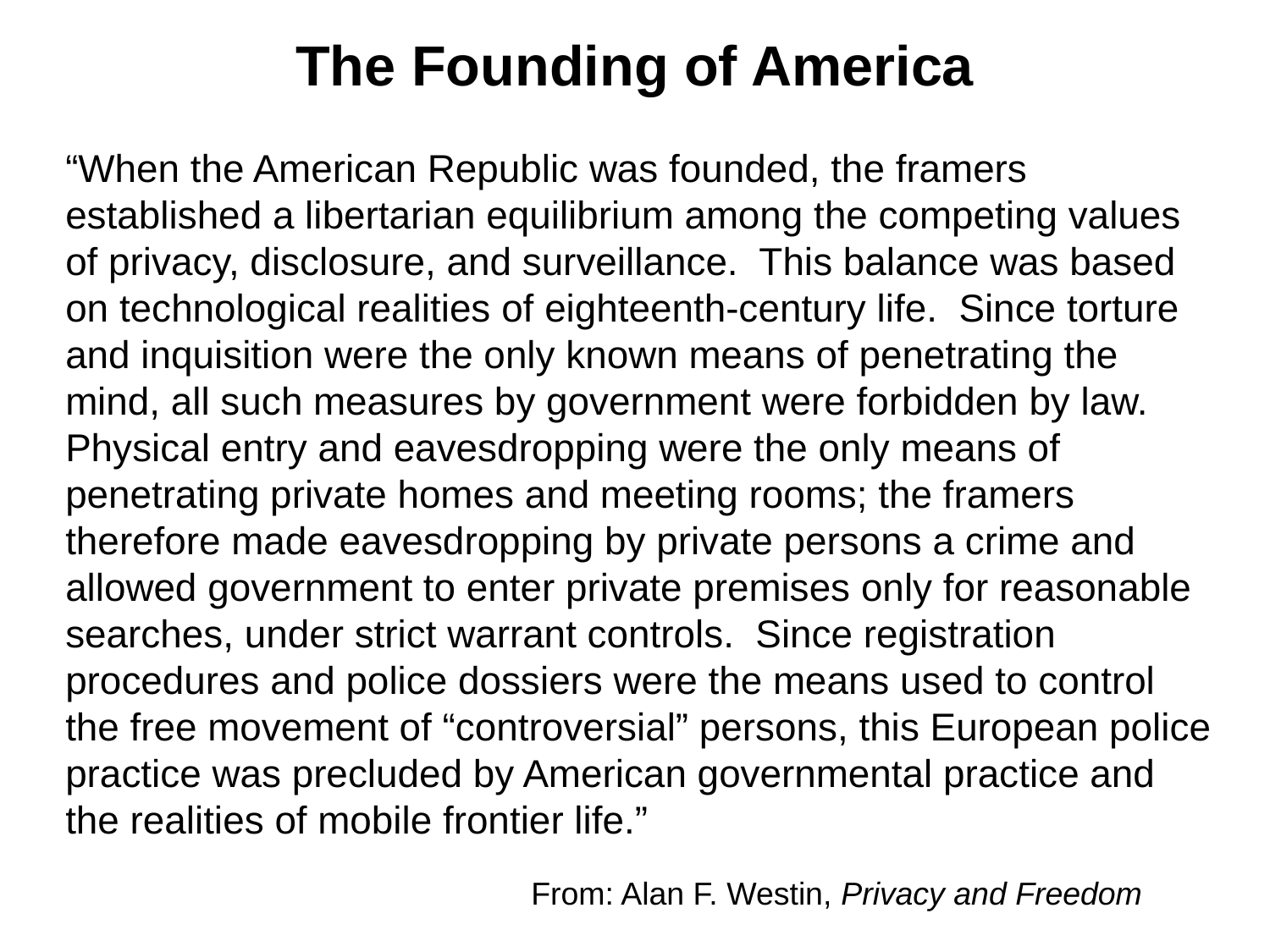

# The Founding of America
“When the American Republic was founded, the framers established a libertarian equilibrium among the competing values of privacy, disclosure, and surveillance.  This balance was based on technological realities of eighteenth-century life.  Since torture and inquisition were the only known means of penetrating the mind, all such measures by government were forbidden by law.  Physical entry and eavesdropping were the only means of penetrating private homes and meeting rooms; the framers therefore made eavesdropping by private persons a crime and allowed government to enter private premises only for reasonable searches, under strict warrant controls.  Since registration procedures and police dossiers were the means used to control the free movement of “controversial” persons, this European police practice was precluded by American governmental practice and the realities of mobile frontier life.”

From: Alan F. Westin, Privacy and Freedom